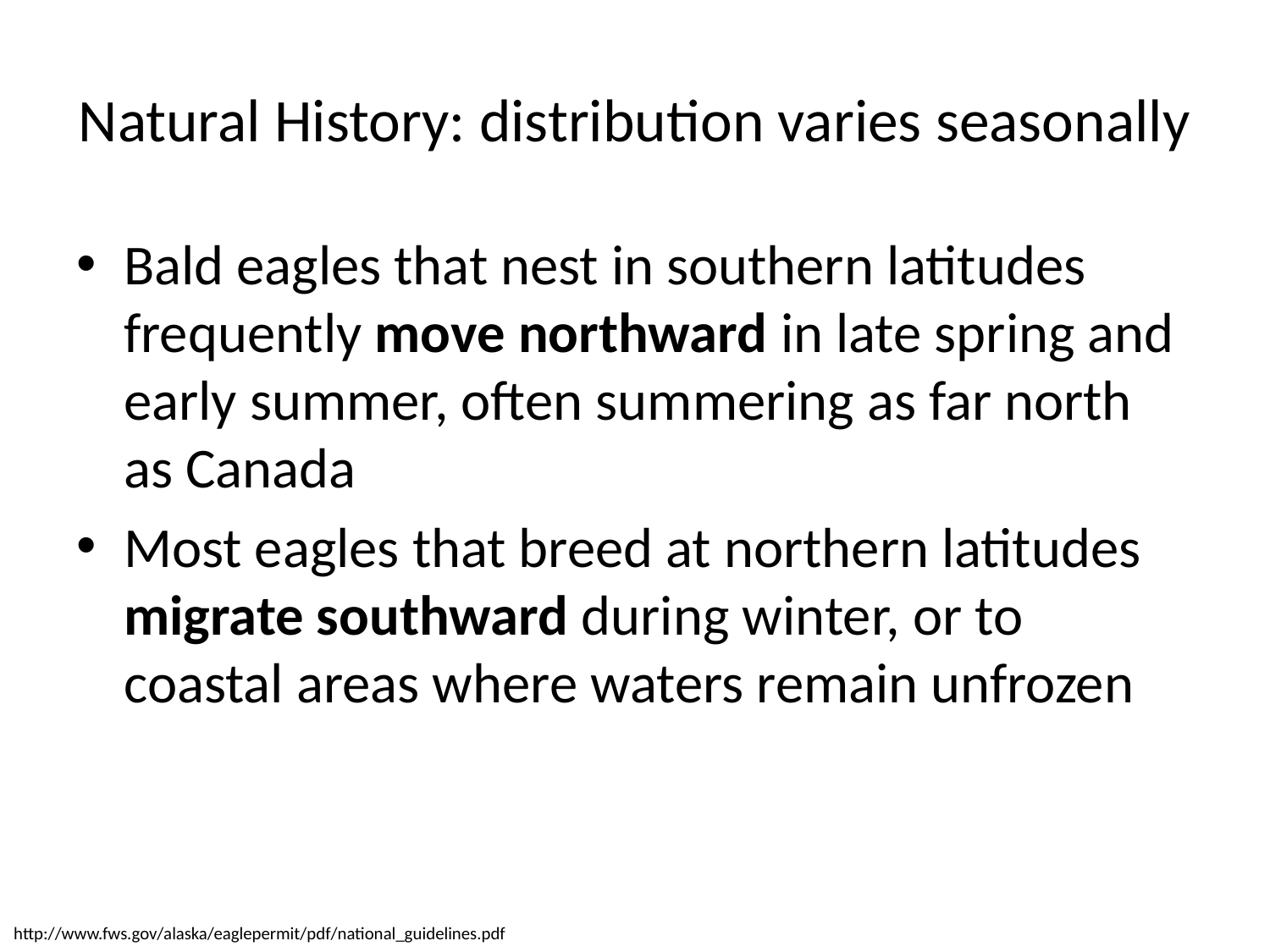

# Natural History: distribution varies seasonally
Bald eagles that nest in southern latitudes frequently move northward in late spring and early summer, often summering as far north as Canada
Most eagles that breed at northern latitudes migrate southward during winter, or to coastal areas where waters remain unfrozen

http://www.fws.gov/alaska/eaglepermit/pdf/national_guidelines.pdf